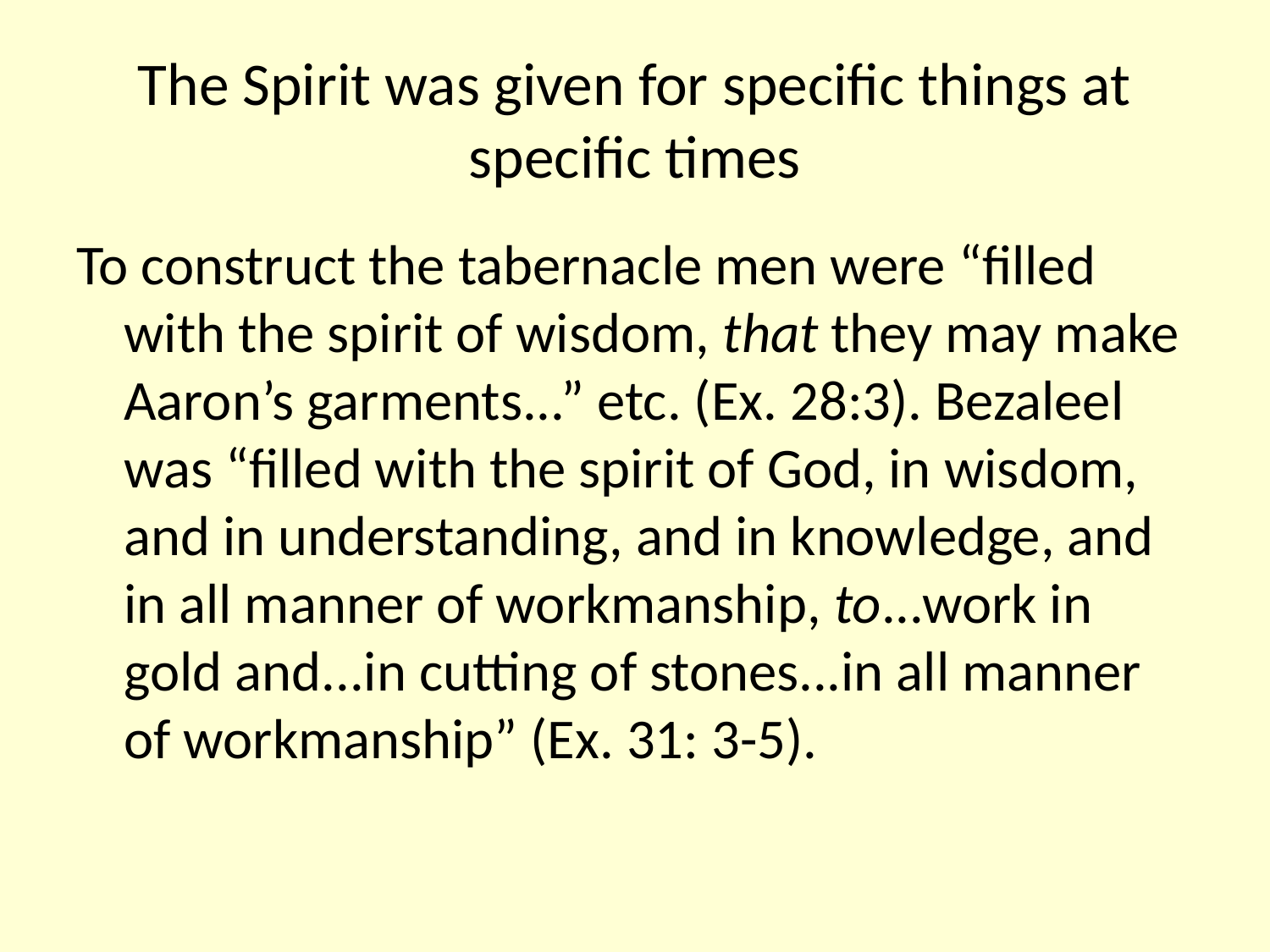

# The Spirit was given for specific things at specific times
To construct the tabernacle men were “filled with the spirit of wisdom, that they may make Aaron’s garments...” etc. (Ex. 28:3). Bezaleel was “filled with the spirit of God, in wisdom, and in understanding, and in knowledge, and in all manner of workmanship, to...work in gold and...in cutting of stones...in all manner of workmanship” (Ex. 31: 3-5).